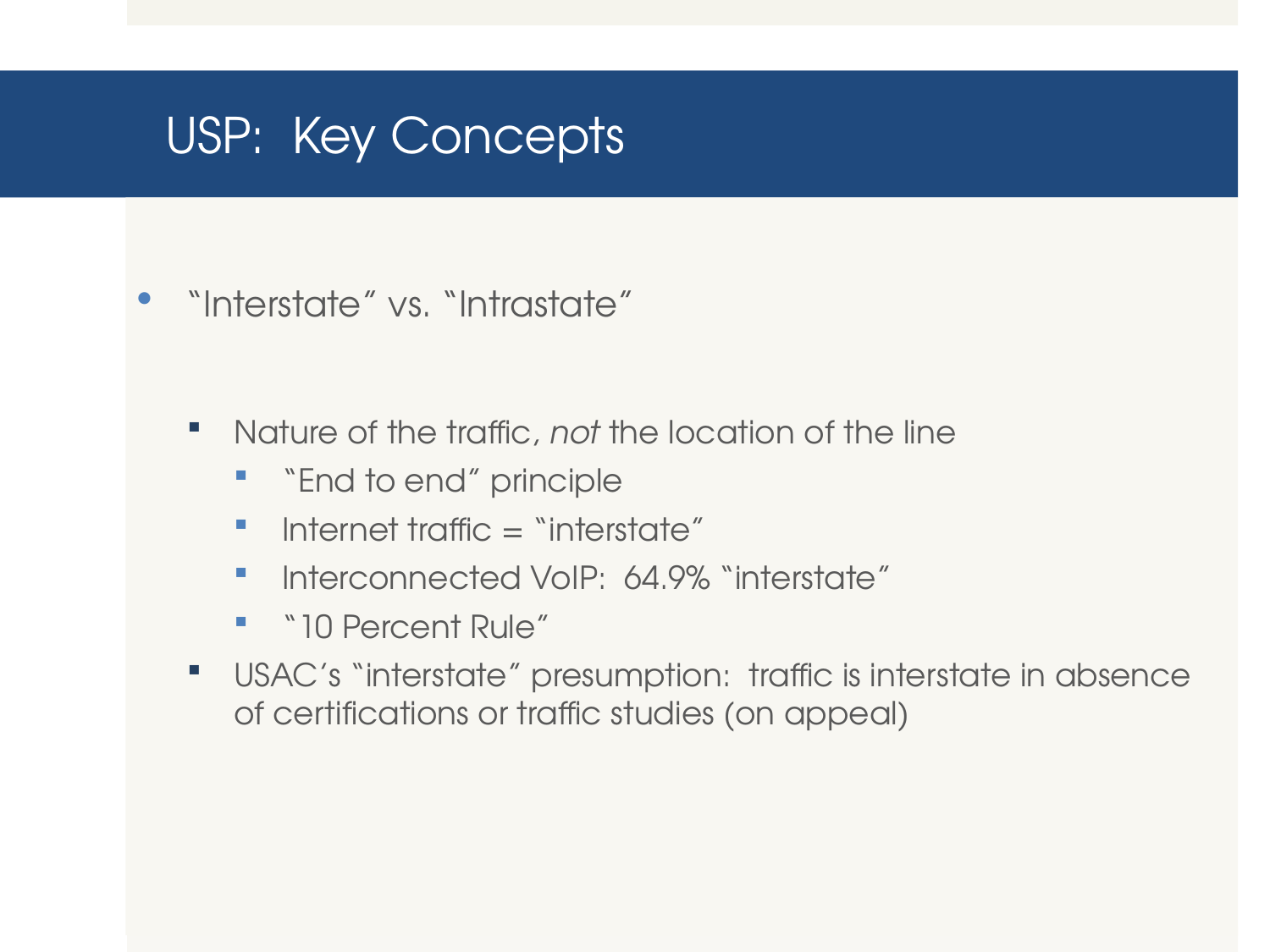

# USP:  Key Concepts

“Interstate” vs. “Intrastate”

Nature of the traffic, not the location of the line
“End to end” principle
Internet traffic = “interstate”
Interconnected VoIP:  64.9% “interstate”
“10 Percent Rule”
USAC’s “interstate” presumption:  traffic is interstate in absence of certifications or traffic studies (on appeal)